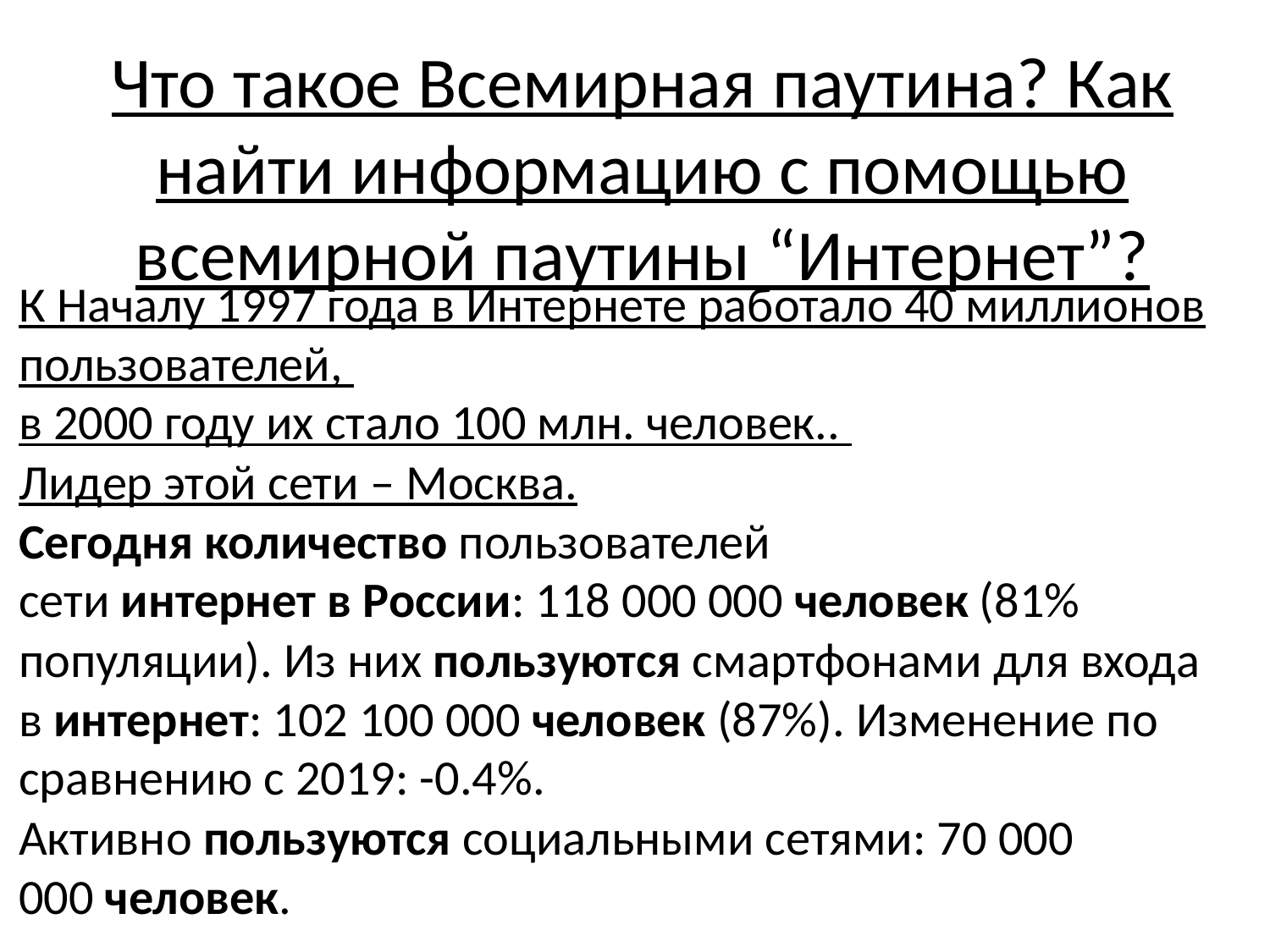

# Что такое Всемирная паутина? Как найти информацию с помощью всемирной паутины “Интернет”?
К Началу 1997 года в Интернете работало 40 миллионов пользователей,
в 2000 году их стало 100 млн. человек..
Лидер этой сети – Москва.
Сегодня количество пользователей сети интернет в России: 118 000 000 человек (81% популяции). Из них пользуются смартфонами для входа в интернет: 102 100 000 человек (87%). Изменение по сравнению с 2019: -0.4%. Активно пользуются социальными сетями: 70 000 000 человек.